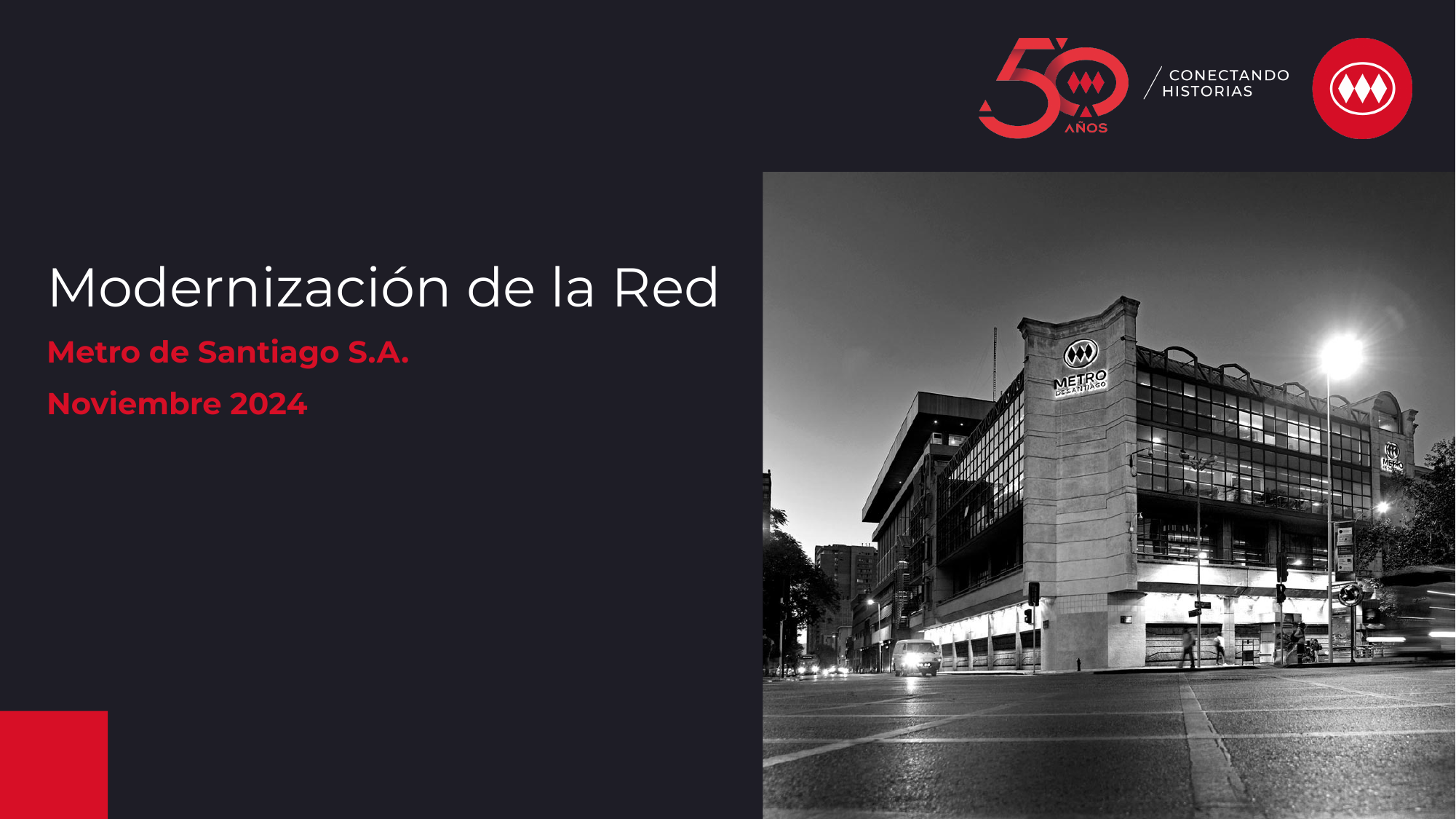

# Modernización de la Red
Metro de Santiago S.A.
Noviembre 2024